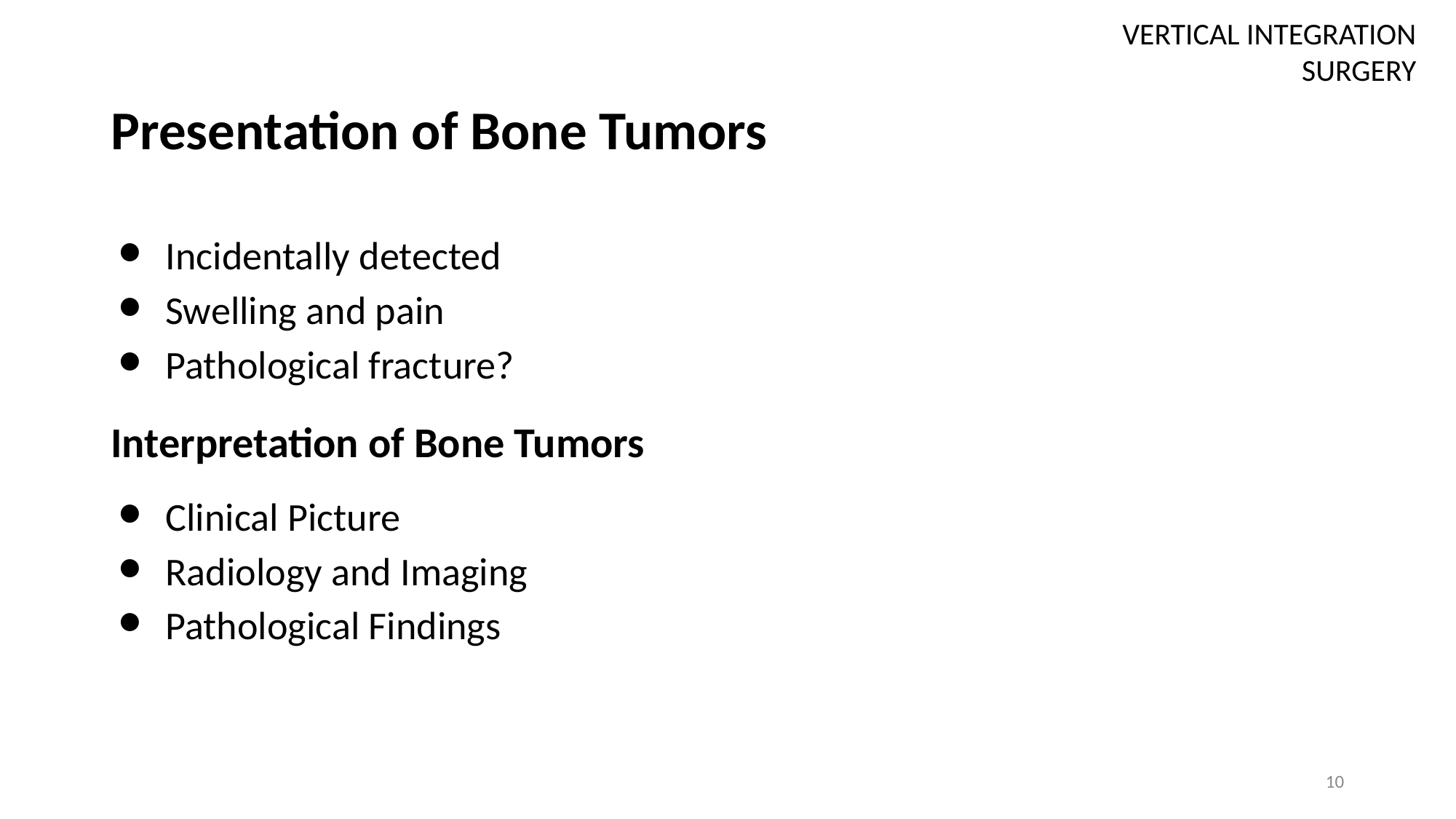

VERTICAL INTEGRATION
SURGERY
# Presentation of Bone Tumors
Incidentally detected
Swelling and pain
Pathological fracture?
Interpretation of Bone Tumors
Clinical Picture
Radiology and Imaging
Pathological Findings

10